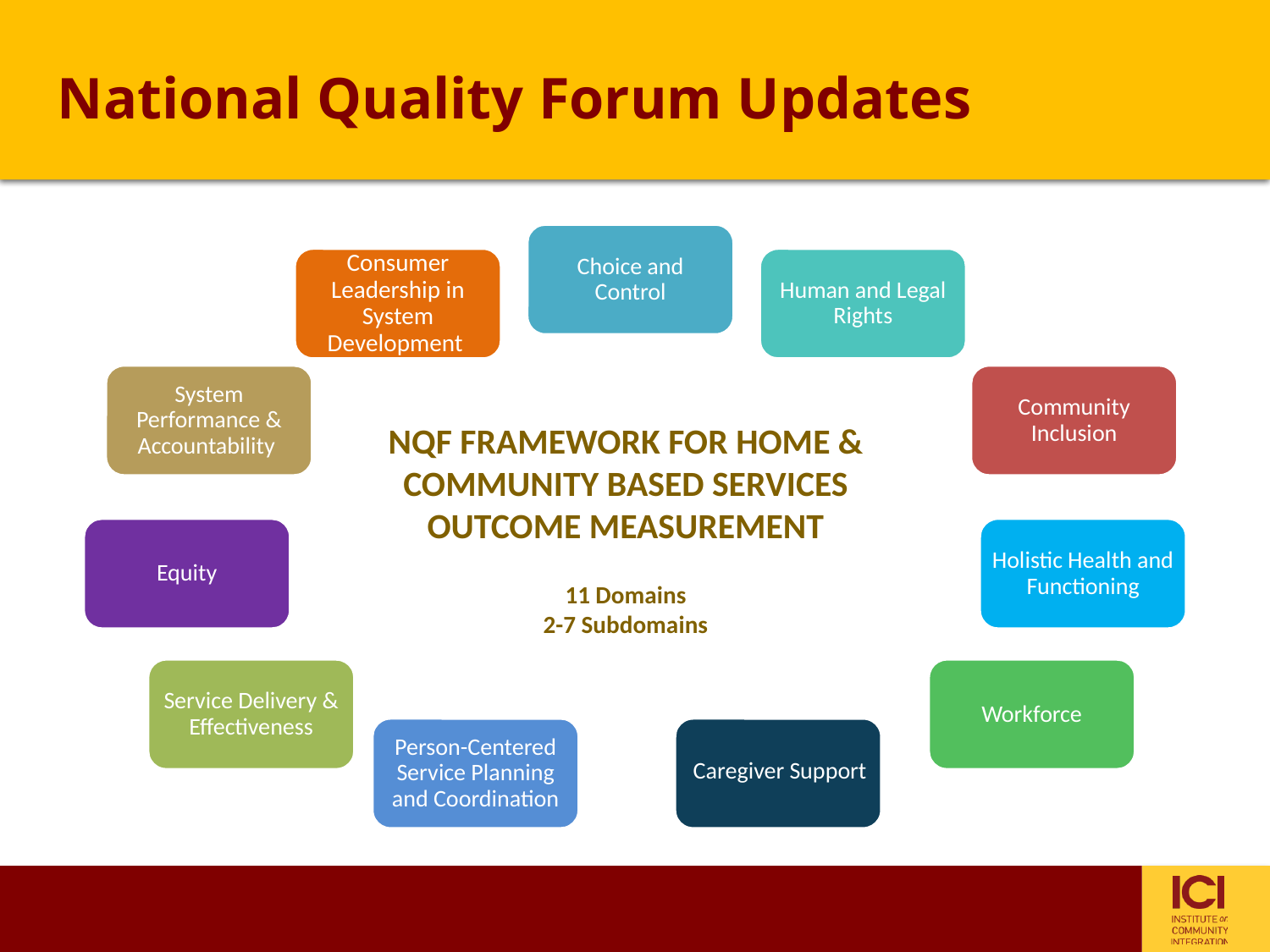

# National Quality Forum Updates

Choice and Control

Human and Legal Rights

Consumer Leadership in System Development

System Performance & Accountability

Community Inclusion
NQF FRAMEWORK FOR HOME & COMMUNITY BASED SERVICES
OUTCOME MEASUREMENT

11 Domains
2-7 Subdomains

Holistic Health and Functioning

Equity

Service Delivery & Effectiveness

Workforce

Person-Centered Service Planning and Coordination

Caregiver Support